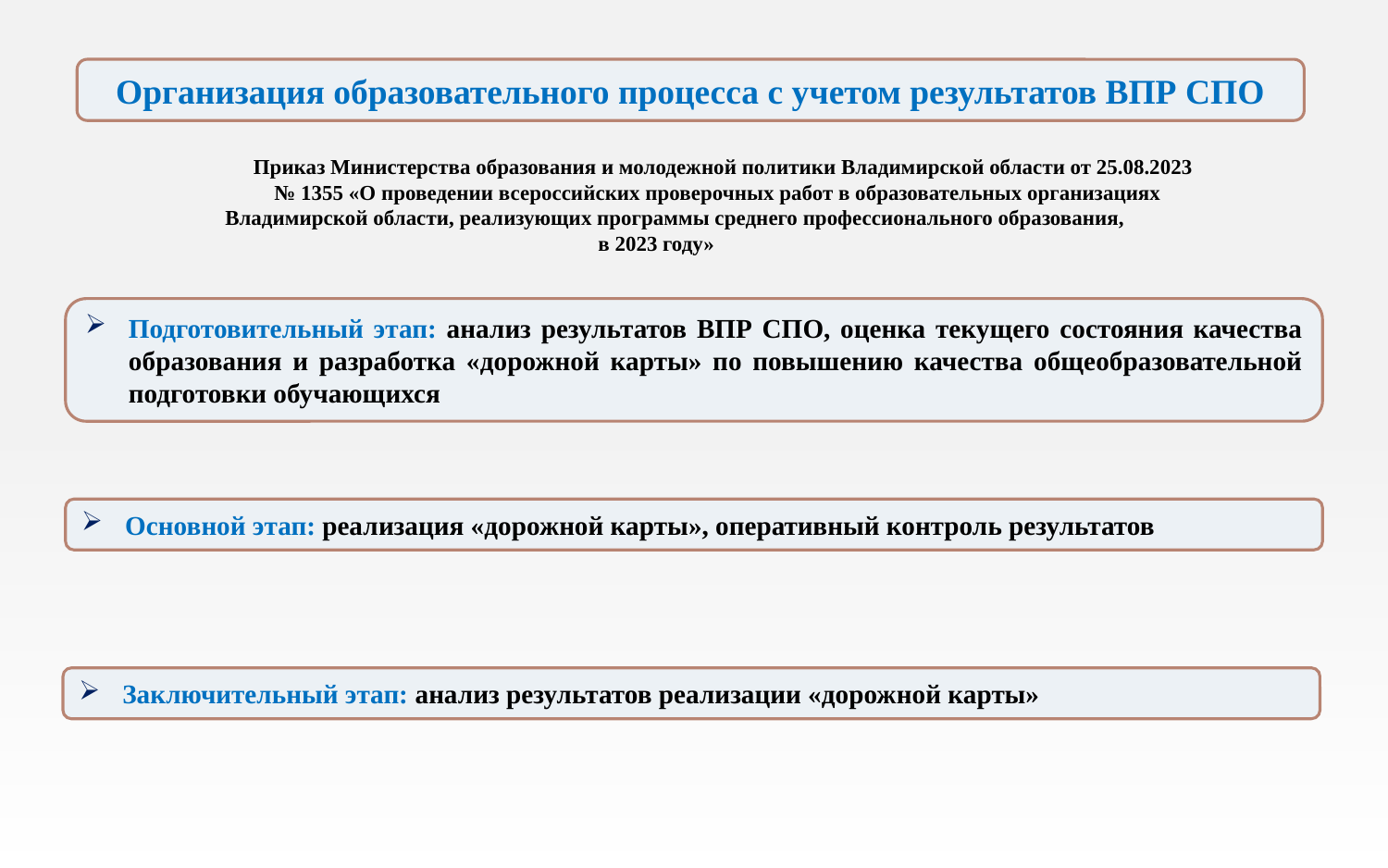

Организация образовательного процесса с учетом результатов ВПР СПО
Приказ Министерства образования и молодежной политики Владимирской области от 25.08.2023
№ 1355 «О проведении всероссийских проверочных работ в образовательных организациях
        Владимирской области, реализующих программы среднего профессионального образования,
в 2023 году»
Подготовительный этап: анализ результатов ВПР СПО, оценка текущего состояния качества образования и разработка «дорожной карты» по повышению качества общеобразовательной подготовки обучающихся
Основной этап: реализация «дорожной карты», оперативный контроль результатов
Заключительный этап: анализ результатов реализации «дорожной карты»